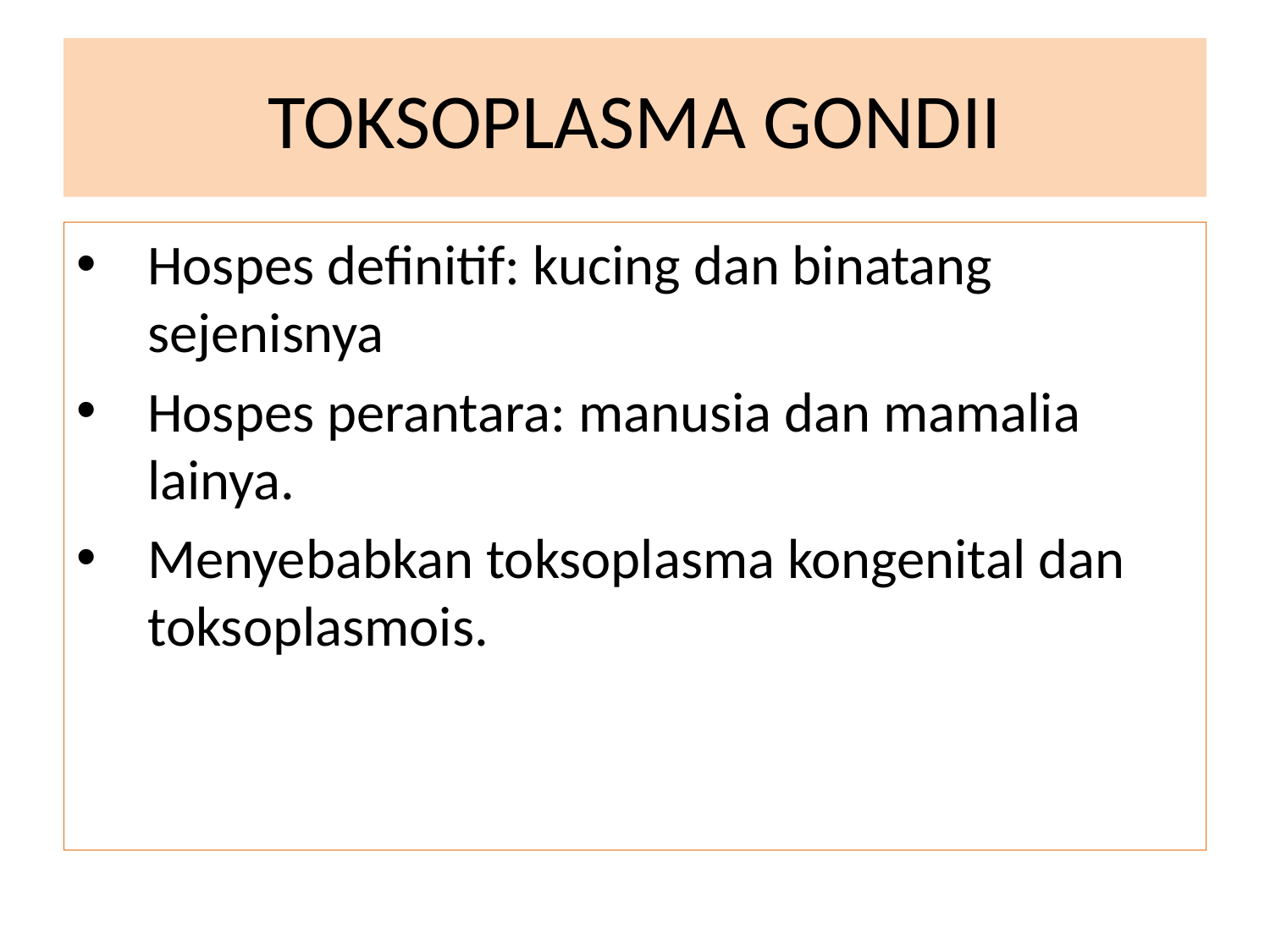

# TOKSOPLASMA GONDII
Hospes definitif: kucing dan binatang sejenisnya
Hospes perantara: manusia dan mamalia lainya.
Menyebabkan toksoplasma kongenital dan toksoplasmois.